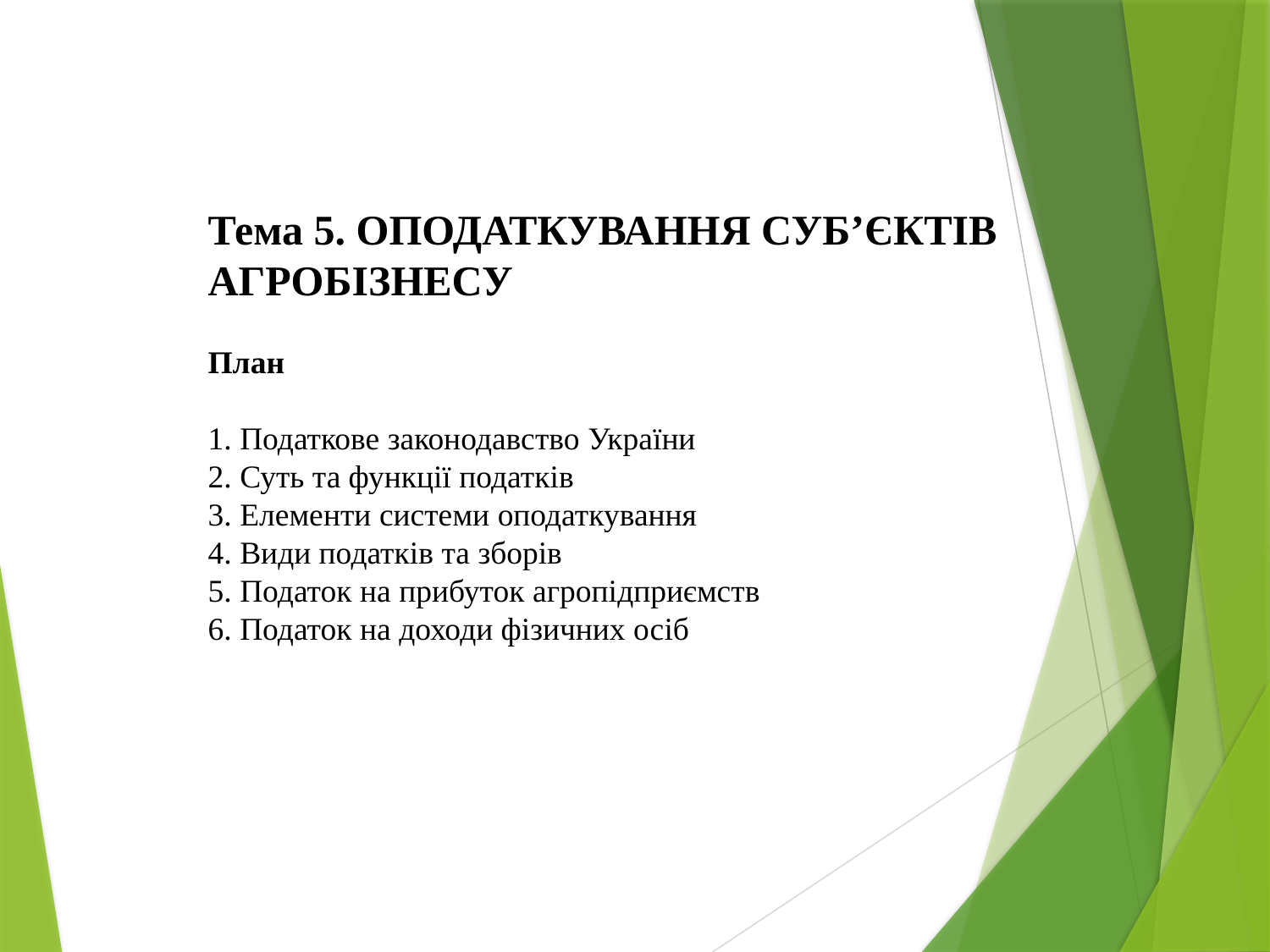

# Тема 5. ОПОДАТКУВАННЯ СУБ’ЄКТІВ АГРОБІЗНЕСУ План 1. Податкове законодавство України 2. Суть та функції податків 3. Елементи системи оподаткування 4. Види податків та зборів 5. Податок на прибуток агропідприємств 6. Податок на доходи фізичних осіб